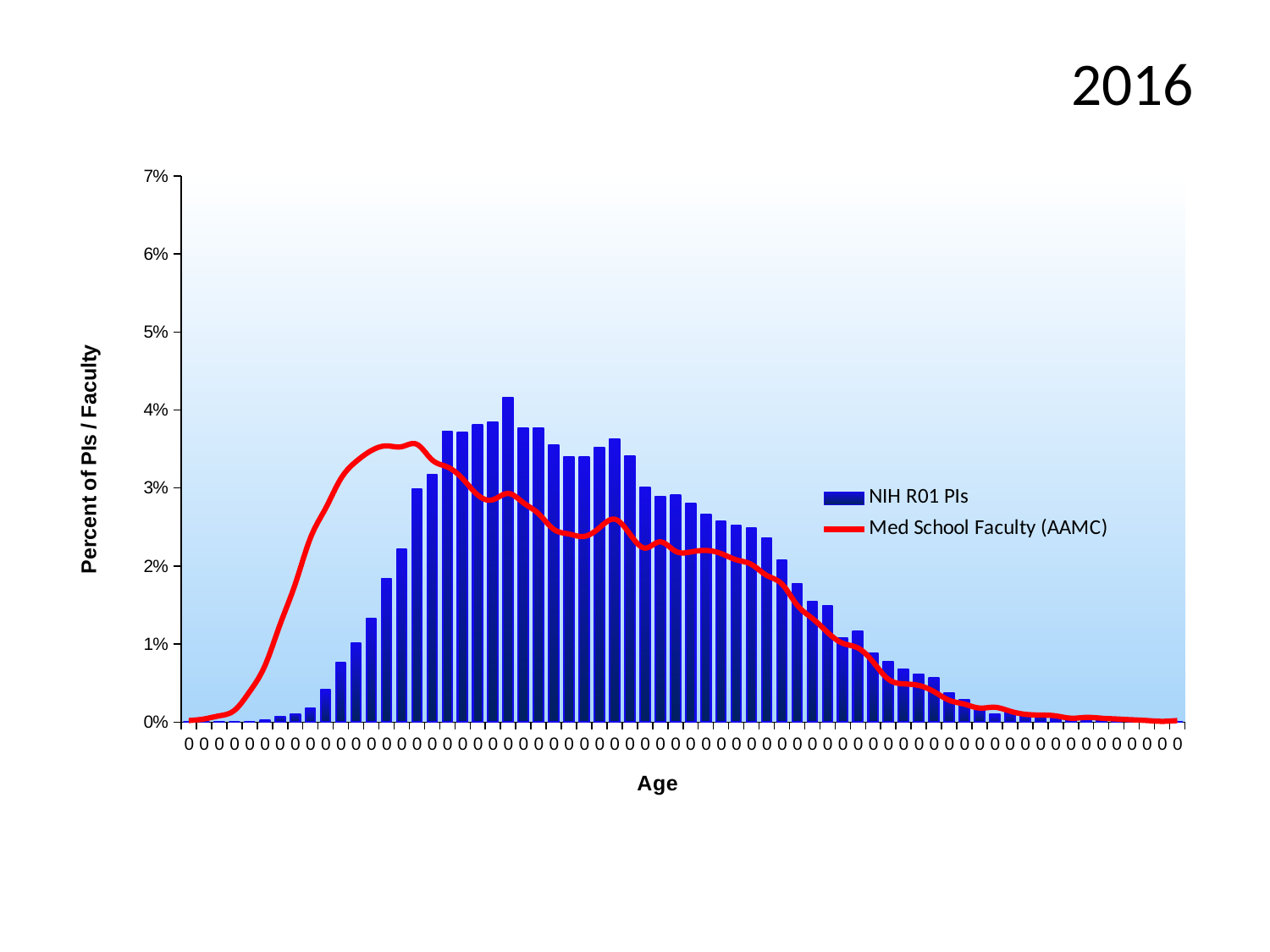

# 2016

### Chart

| Category |  |  |
|---|---|---|
| 0 | 0.0 | 0.0002 |
| 0 | 0.0 | 0.0004 |
| 0 | 4.9304802287742826e-05 | 0.0008 |
| 0 | 0.0 | 0.0015 |
| 0 | 0.0 | 0.0039 |
| 0 | 0.0001972192091509713 | 0.0072 |
| 0 | 0.0006409624297406567 | 0.0125 |
| 0 | 0.0010354008480425994 | 0.0177 |
| 0 | 0.0017749728823587417 | 0.0236 |
| 0 | 0.0041416033921703975 | 0.0274 |
| 0 | 0.007592939552312395 | 0.0312 |
| 0 | 0.01010748446898728 | 0.0334 |
| 0 | 0.013213687013115077 | 0.0348 |
| 0 | 0.018390691253328074 | 0.0354 |
| 0 | 0.02213785622719653 | 0.0353 |
| 0 | 0.029878710186372153 | 0.0356 |
| 0 | 0.03175229267330638 | 0.0336 |
| 0 | 0.037274430529533574 | 0.0327 |
| 0 | 0.03712651612267035 | 0.0312 |
| 0 | 0.038063307366137465 | 0.0291 |
| 0 | 0.038457745784439404 | 0.0285 |
| 0 | 0.04161325313085495 | 0.0293 |
| 0 | 0.03766886894783552 | 0.0281 |
| 0 | 0.03766886894783552 | 0.0267 |
| 0 | 0.03549945764717483 | 0.0247 |
| 0 | 0.03397100877625481 | 0.0241 |
| 0 | 0.033921703973967064 | 0.0238 |
| 0 | 0.03520362883344838 | 0.0249 |
| 0 | 0.036239029681490974 | 0.026 |
| 0 | 0.034069618380830294 | 0.0241 |
| 0 | 0.030026624593235383 | 0.0223 |
| 0 | 0.028843309338329553 | 0.0231 |
| 0 | 0.029040528547480526 | 0.0219 |
| 0 | 0.02805443250172567 | 0.0218 |
| 0 | 0.026624593235381126 | 0.022 |
| 0 | 0.025687801991914012 | 0.0216 |
| 0 | 0.02514544916674884 | 0.0208 |
| 0 | 0.024849620353022385 | 0.0202 |
| 0 | 0.023617000295828815 | 0.0188 |
| 0 | 0.020708016960851987 | 0.0177 |
| 0 | 0.017749728823587416 | 0.015 |
| 0 | 0.015481707918351247 | 0.0133 |
| 0 | 0.014890050290898333 | 0.0115 |
| 0 | 0.010748446898727936 | 0.0101 |
| 0 | 0.01168523814219505 | 0.0095 |
| 0 | 0.008776254807218224 | 0.0077 |
| 0 | 0.007740853959175623 | 0.0055 |
| 0 | 0.006705453111133025 | 0.0049 |
| 0 | 0.0060644906813923675 | 0.0047 |
| 0 | 0.005620747460802682 | 0.0039 |
| 0 | 0.003697860171580712 | 0.0028 |
| 0 | 0.002810373730401341 | 0.0023 |
| 0 | 0.0016270584754955132 | 0.0018 |
| 0 | 0.0009860960457548566 | 0.0019 |
| 0 | 0.0013312296617690564 | 0.0014 |
| 0 | 0.0008874864411793709 | 0.001 |
| 0 | 0.0007888768366038852 | 0.0009 |
| 0 | 0.00044374322058968543 | 0.0008 |
| 0 | 0.00029582881372645697 | 0.0005 |
| 0 | 0.0001972192091509713 | 0.0006 |
| 0 | 0.00044374322058968543 | 0.0005 |
| 0 | 0.0001972192091509713 | 0.0004 |
| 0 | 0.00014791440686322849 | 0.0003 |
| 0 | 0.00029582881372645697 | 0.0002 |
| 0 | 9.860960457548565e-05 | 0.0001 |
| 0 | 0.0 | 0.0002 |